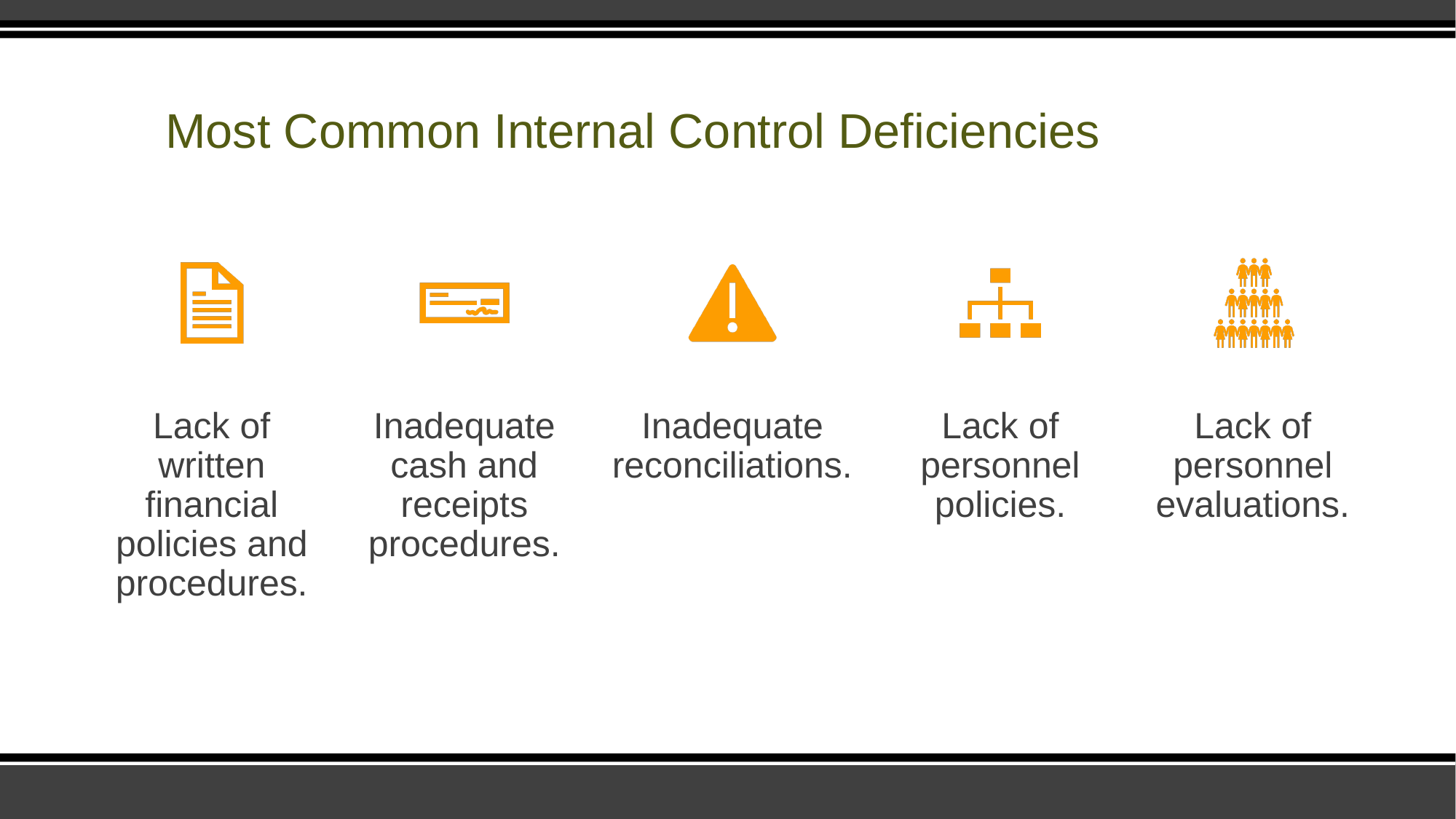

# Most Common Internal Control Deficiencies
Lack of written financial policies and procedures.
Inadequate cash and receipts procedures.
Inadequate reconciliations.
Lack of personnel policies.
Lack of personnel evaluations.
43